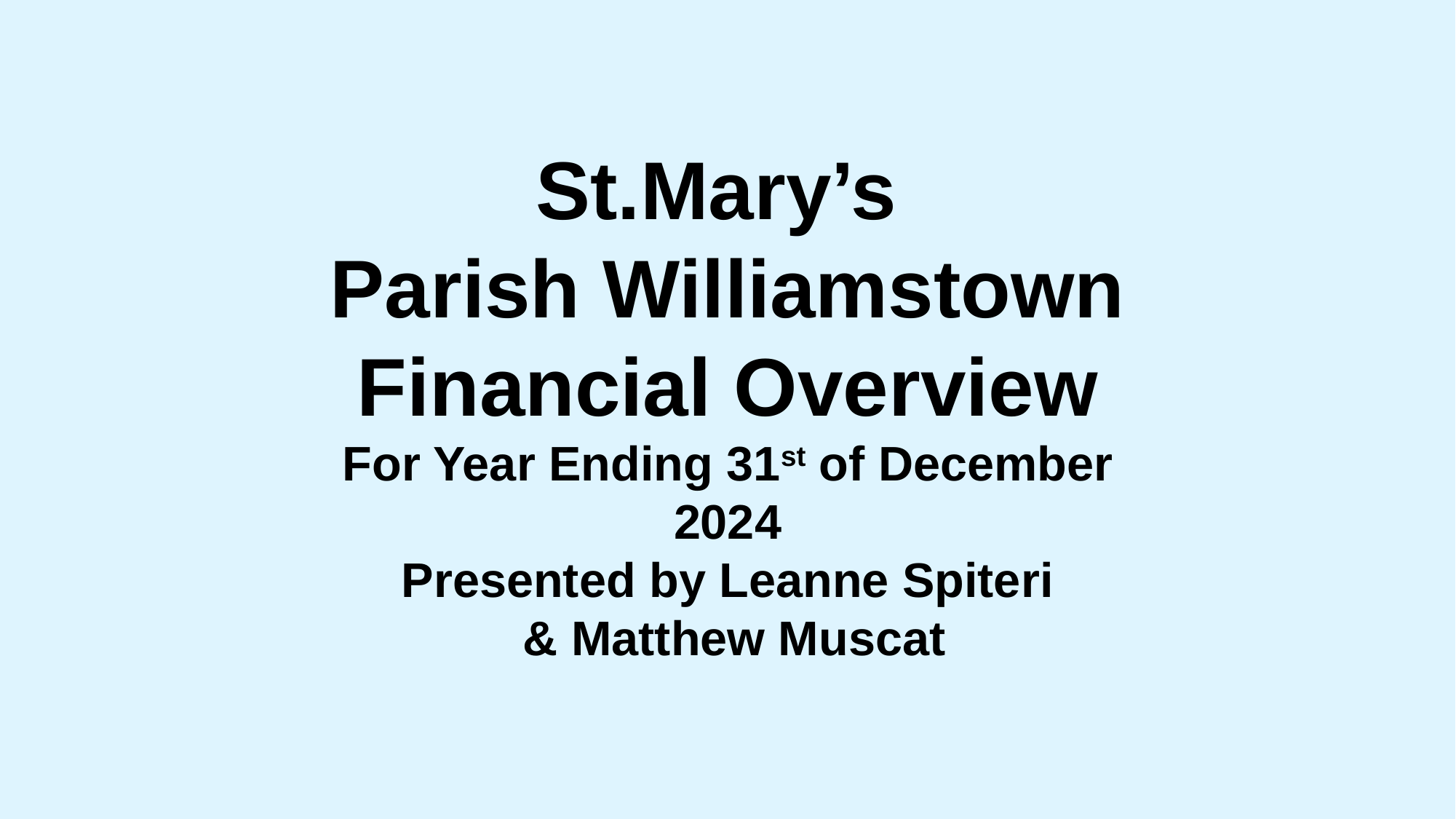

St.Mary’s
Parish Williamstown
Financial Overview
For Year Ending 31st of December 2024
Presented by Leanne Spiteri
 & Matthew Muscat